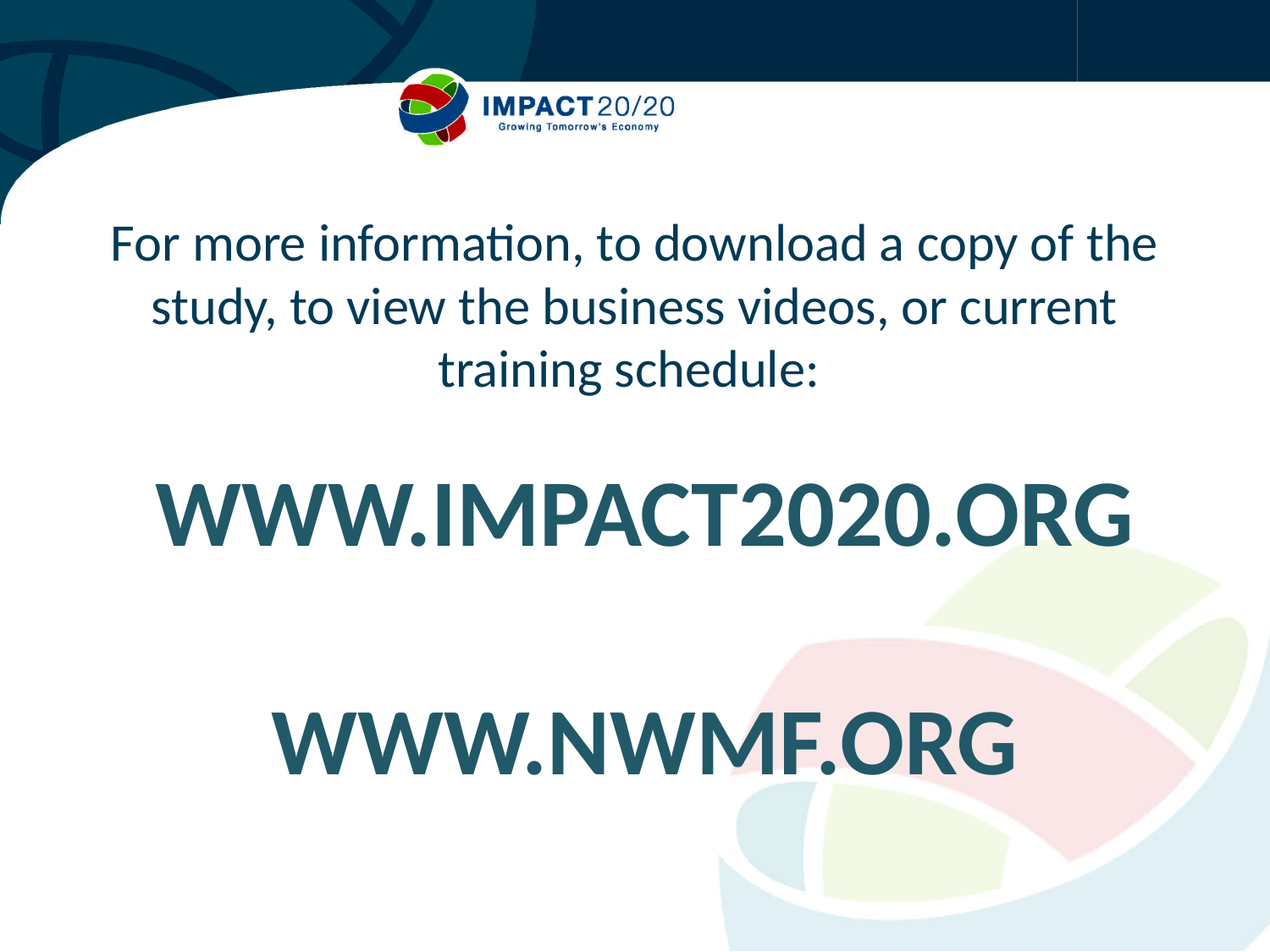

For more information, to download a copy of the study, to view the business videos, or current training schedule:
Www.impact2020.org

www.nwmf.org